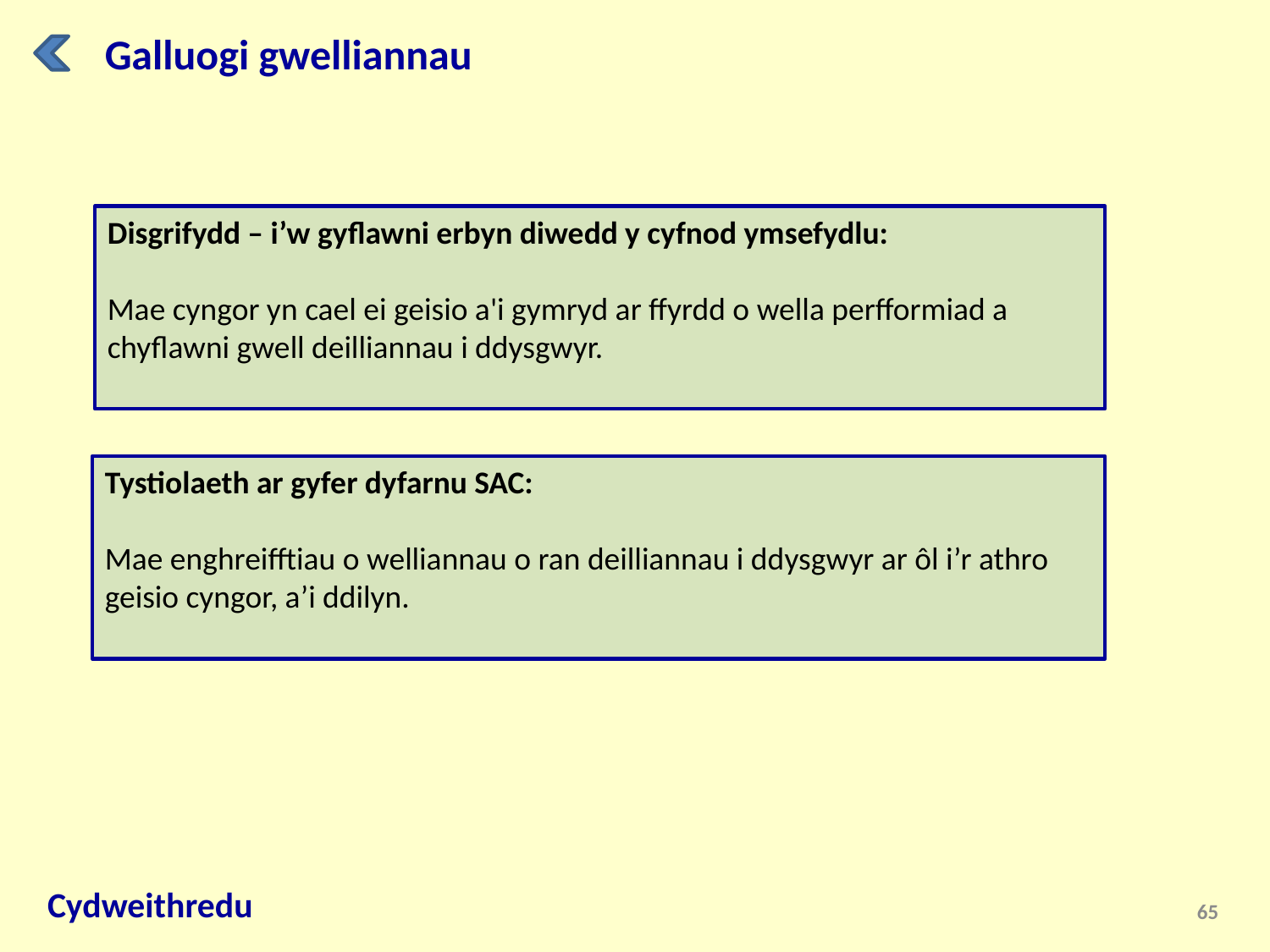

Galluogi gwelliannau

Disgrifydd – i’w gyflawni erbyn diwedd y cyfnod ymsefydlu:

Mae cyngor yn cael ei geisio a'i gymryd ar ffyrdd o wella perfformiad a chyflawni gwell deilliannau i ddysgwyr.

Tystiolaeth ar gyfer dyfarnu SAC:

Mae enghreifftiau o welliannau o ran deilliannau i ddysgwyr ar ôl i’r athro geisio cyngor, a’i ddilyn.

Cydweithredu
65